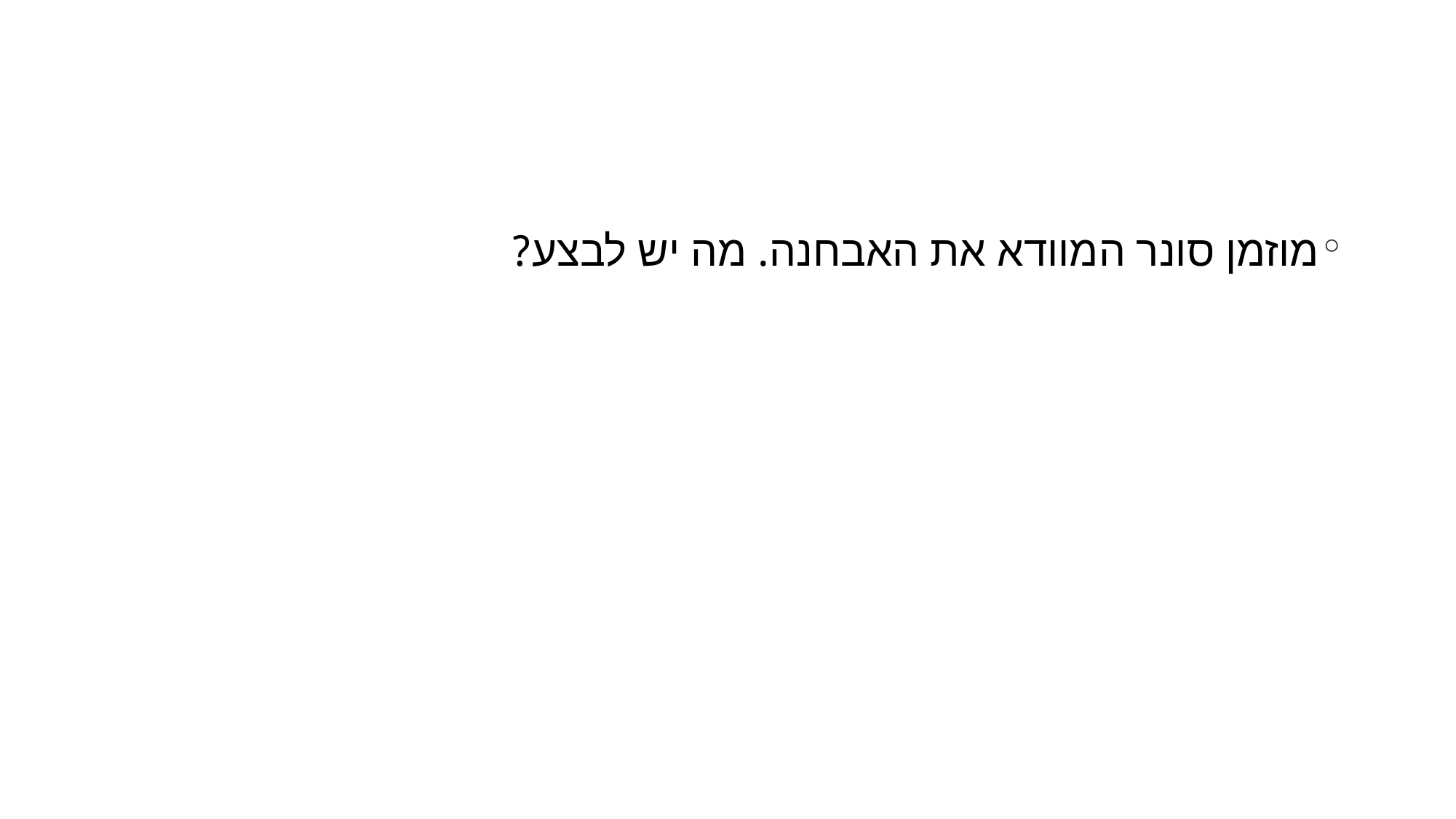

#
מוזמן סונר המוודא את האבחנה. מה יש לבצע?